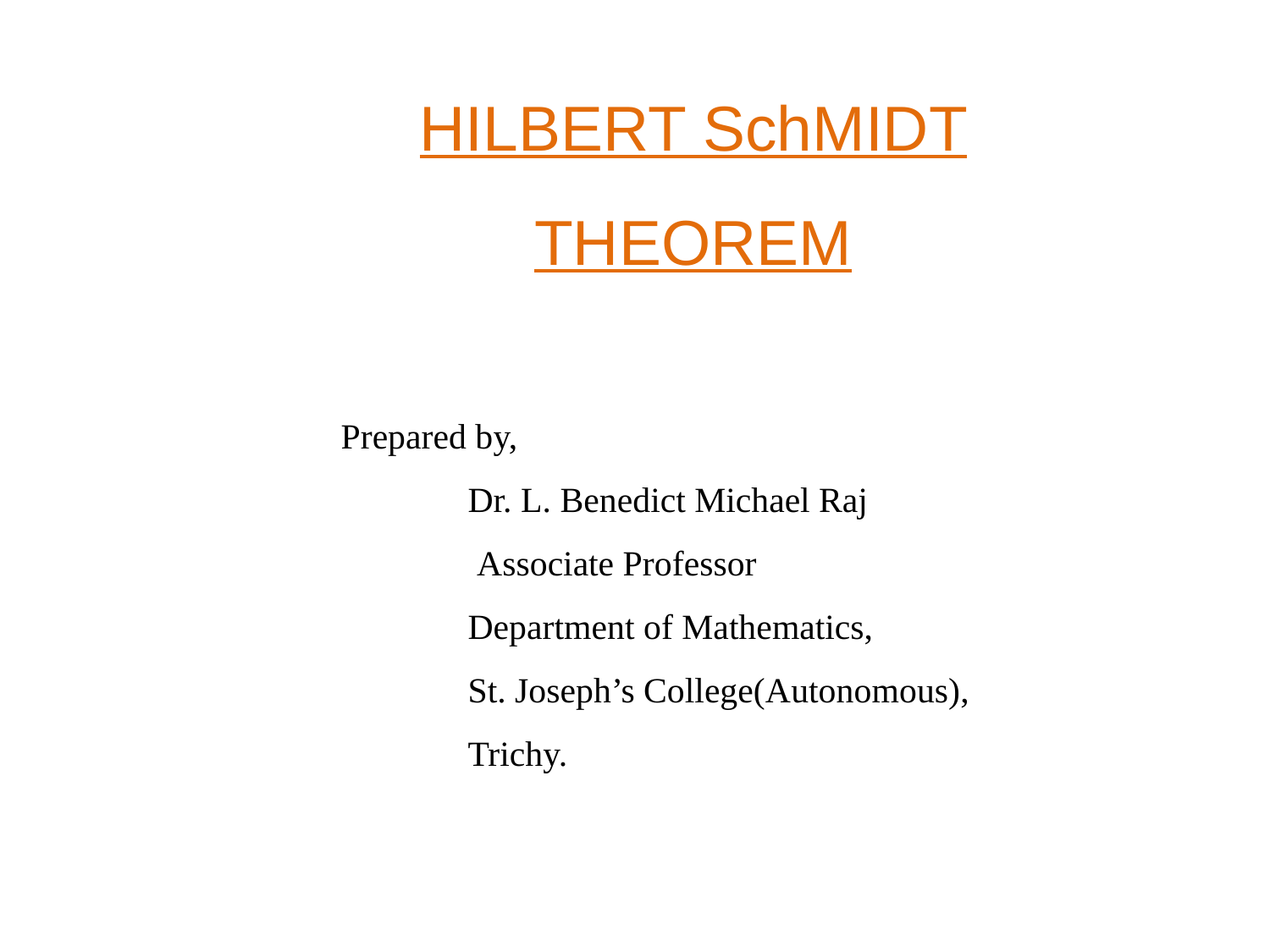

HILBERT SchMIDT THEOREM

Prepared by,
	Dr. L. Benedict Michael Raj
	 Associate Professor
	Department of Mathematics,
	St. Joseph’s College(Autonomous),
	Trichy.